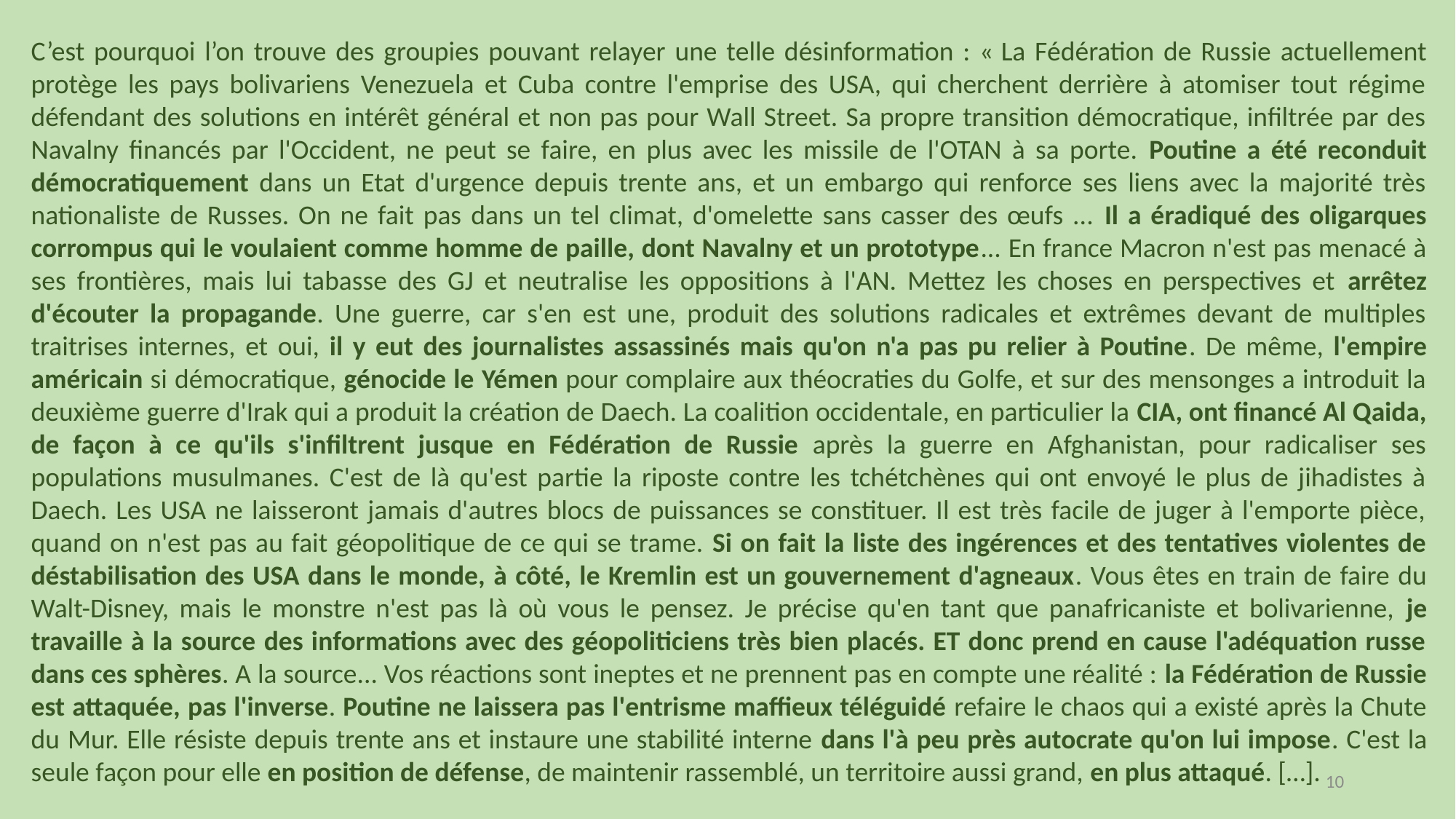

C’est pourquoi l’on trouve des groupies pouvant relayer une telle désinformation : « La Fédération de Russie actuellement protège les pays bolivariens Venezuela et Cuba contre l'emprise des USA, qui cherchent derrière à atomiser tout régime défendant des solutions en intérêt général et non pas pour Wall Street. Sa propre transition démocratique, infiltrée par des Navalny financés par l'Occident, ne peut se faire, en plus avec les missile de l'OTAN à sa porte. Poutine a été reconduit démocratiquement dans un Etat d'urgence depuis trente ans, et un embargo qui renforce ses liens avec la majorité très nationaliste de Russes. On ne fait pas dans un tel climat, d'omelette sans casser des œufs ... Il a éradiqué des oligarques corrompus qui le voulaient comme homme de paille, dont Navalny et un prototype... En france Macron n'est pas menacé à ses frontières, mais lui tabasse des GJ et neutralise les oppositions à l'AN. Mettez les choses en perspectives et arrêtez d'écouter la propagande. Une guerre, car s'en est une, produit des solutions radicales et extrêmes devant de multiples traitrises internes, et oui, il y eut des journalistes assassinés mais qu'on n'a pas pu relier à Poutine. De même, l'empire américain si démocratique, génocide le Yémen pour complaire aux théocraties du Golfe, et sur des mensonges a introduit la deuxième guerre d'Irak qui a produit la création de Daech. La coalition occidentale, en particulier la CIA, ont financé Al Qaida, de façon à ce qu'ils s'infiltrent jusque en Fédération de Russie après la guerre en Afghanistan, pour radicaliser ses populations musulmanes. C'est de là qu'est partie la riposte contre les tchétchènes qui ont envoyé le plus de jihadistes à Daech. Les USA ne laisseront jamais d'autres blocs de puissances se constituer. Il est très facile de juger à l'emporte pièce, quand on n'est pas au fait géopolitique de ce qui se trame. Si on fait la liste des ingérences et des tentatives violentes de déstabilisation des USA dans le monde, à côté, le Kremlin est un gouvernement d'agneaux. Vous êtes en train de faire du Walt-Disney, mais le monstre n'est pas là où vous le pensez. Je précise qu'en tant que panafricaniste et bolivarienne, je travaille à la source des informations avec des géopoliticiens très bien placés. ET donc prend en cause l'adéquation russe dans ces sphères. A la source... Vos réactions sont ineptes et ne prennent pas en compte une réalité : la Fédération de Russie est attaquée, pas l'inverse. Poutine ne laissera pas l'entrisme maffieux téléguidé refaire le chaos qui a existé après la Chute du Mur. Elle résiste depuis trente ans et instaure une stabilité interne dans l'à peu près autocrate qu'on lui impose. C'est la seule façon pour elle en position de défense, de maintenir rassemblé, un territoire aussi grand, en plus attaqué. […].
10